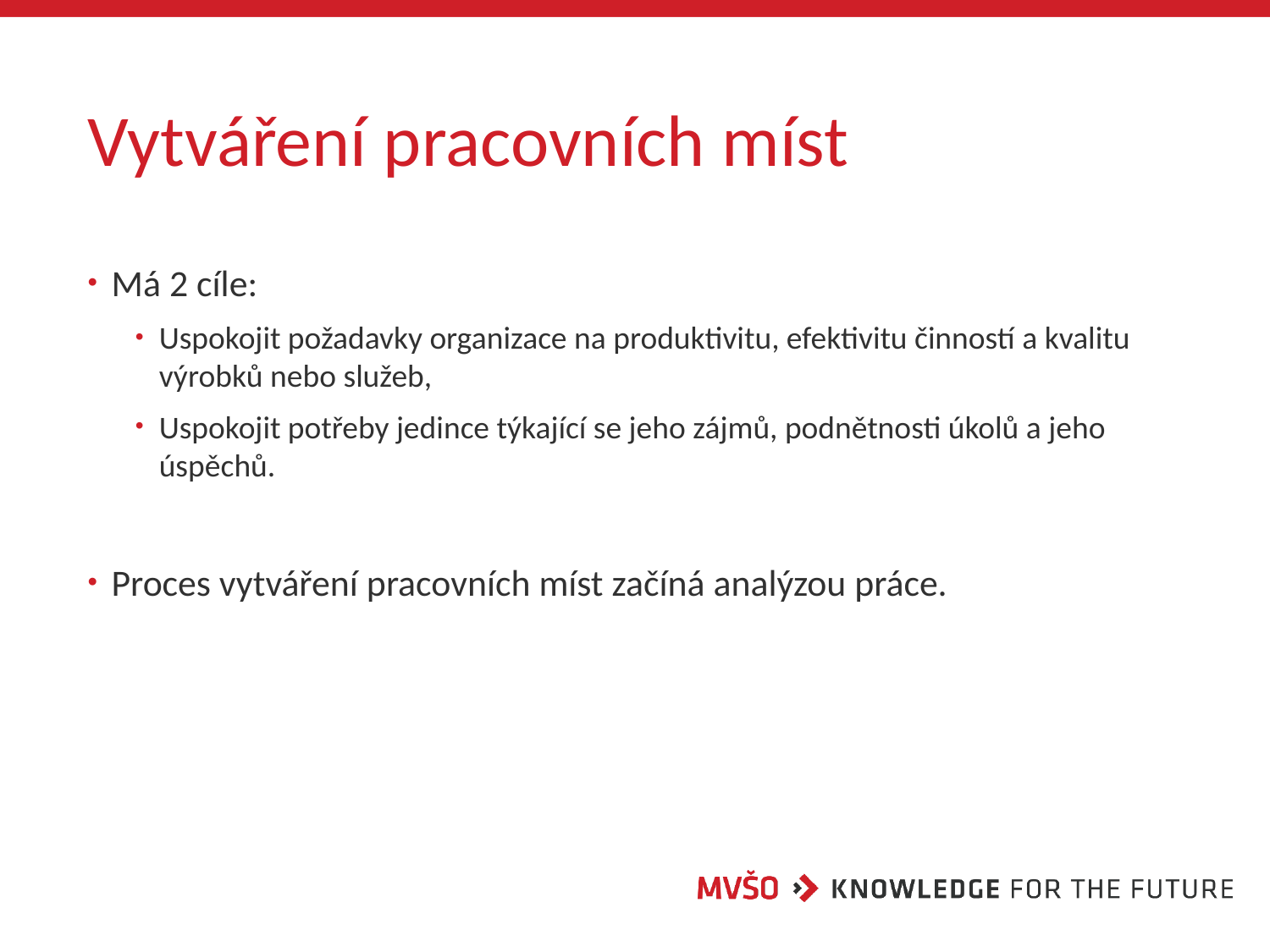

# Vytváření pracovních míst
Má 2 cíle:
Uspokojit požadavky organizace na produktivitu, efektivitu činností a kvalitu výrobků nebo služeb,
Uspokojit potřeby jedince týkající se jeho zájmů, podnětnosti úkolů a jeho úspěchů.

Proces vytváření pracovních míst začíná analýzou práce.